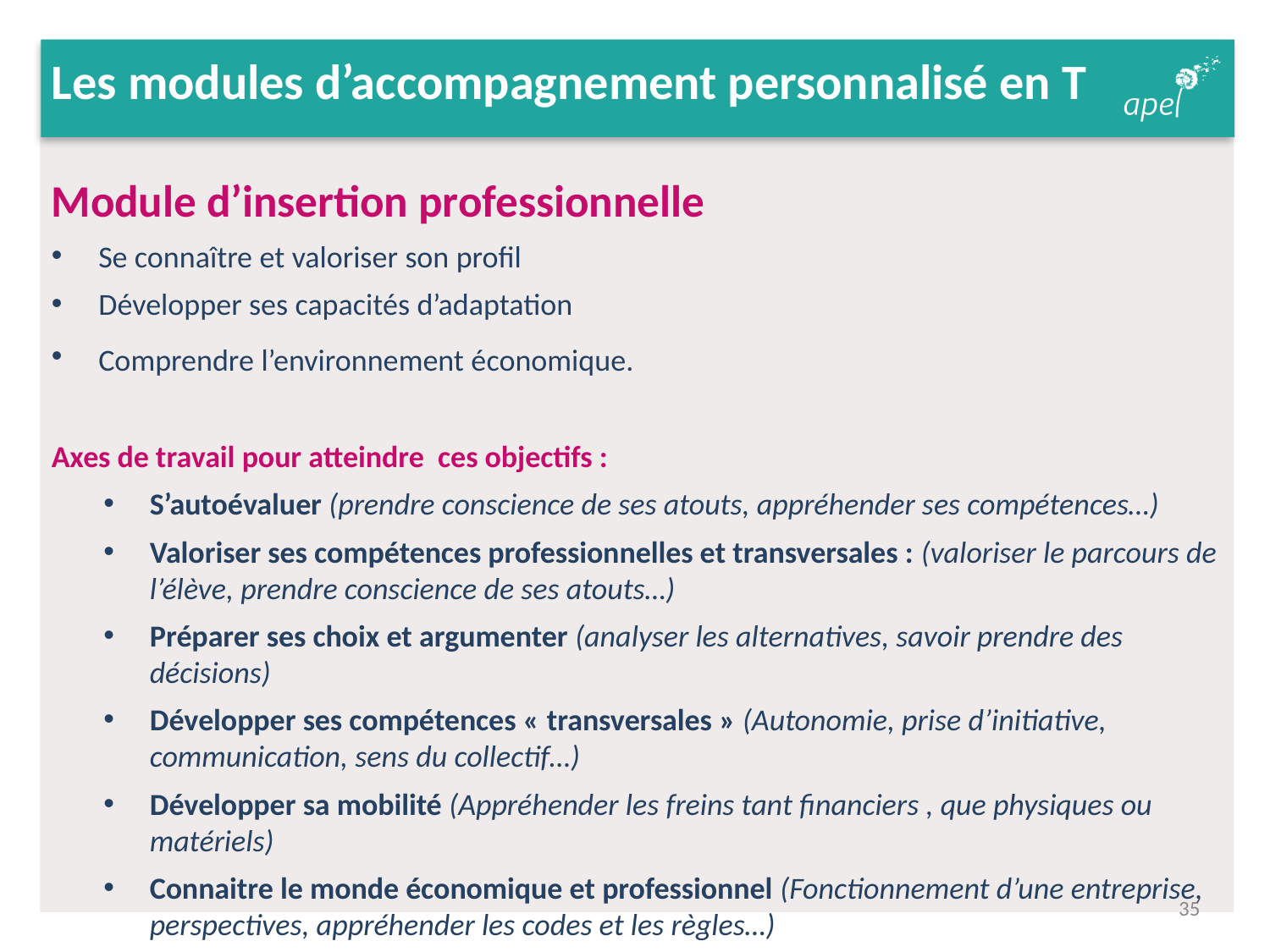

# Les modules d’accompagnement personnalisé en T
Module d’insertion professionnelle
Se connaître et valoriser son profil
Développer ses capacités d’adaptation
Comprendre l’environnement économique.

Axes de travail pour atteindre  ces objectifs :
S’autoévaluer (prendre conscience de ses atouts, appréhender ses compétences…)
Valoriser ses compétences professionnelles et transversales : (valoriser le parcours de l’élève, prendre conscience de ses atouts…)
Préparer ses choix et argumenter (analyser les alternatives, savoir prendre des décisions)
Développer ses compétences « transversales » (Autonomie, prise d’initiative, communication, sens du collectif…)
Développer sa mobilité (Appréhender les freins tant financiers , que physiques ou matériels)
Connaitre le monde économique et professionnel (Fonctionnement d’une entreprise, perspectives, appréhender les codes et les règles…)

35